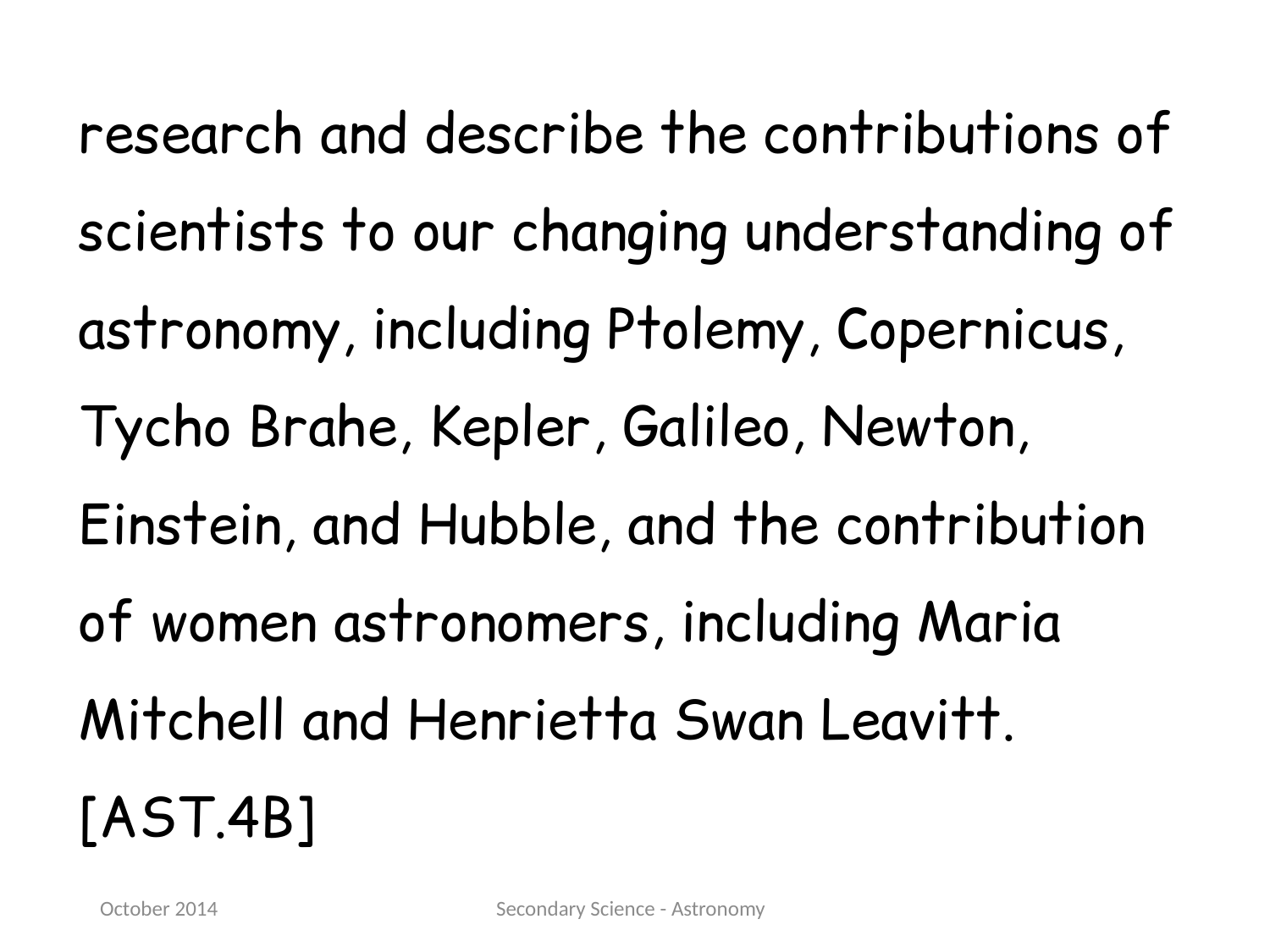

research and describe the contributions of scientists to our changing understanding of astronomy, including Ptolemy, Copernicus, Tycho Brahe, Kepler, Galileo, Newton, Einstein, and Hubble, and the contribution of women astronomers, including Maria Mitchell and Henrietta Swan Leavitt.[AST.4B]
October 2014
Secondary Science - Astronomy